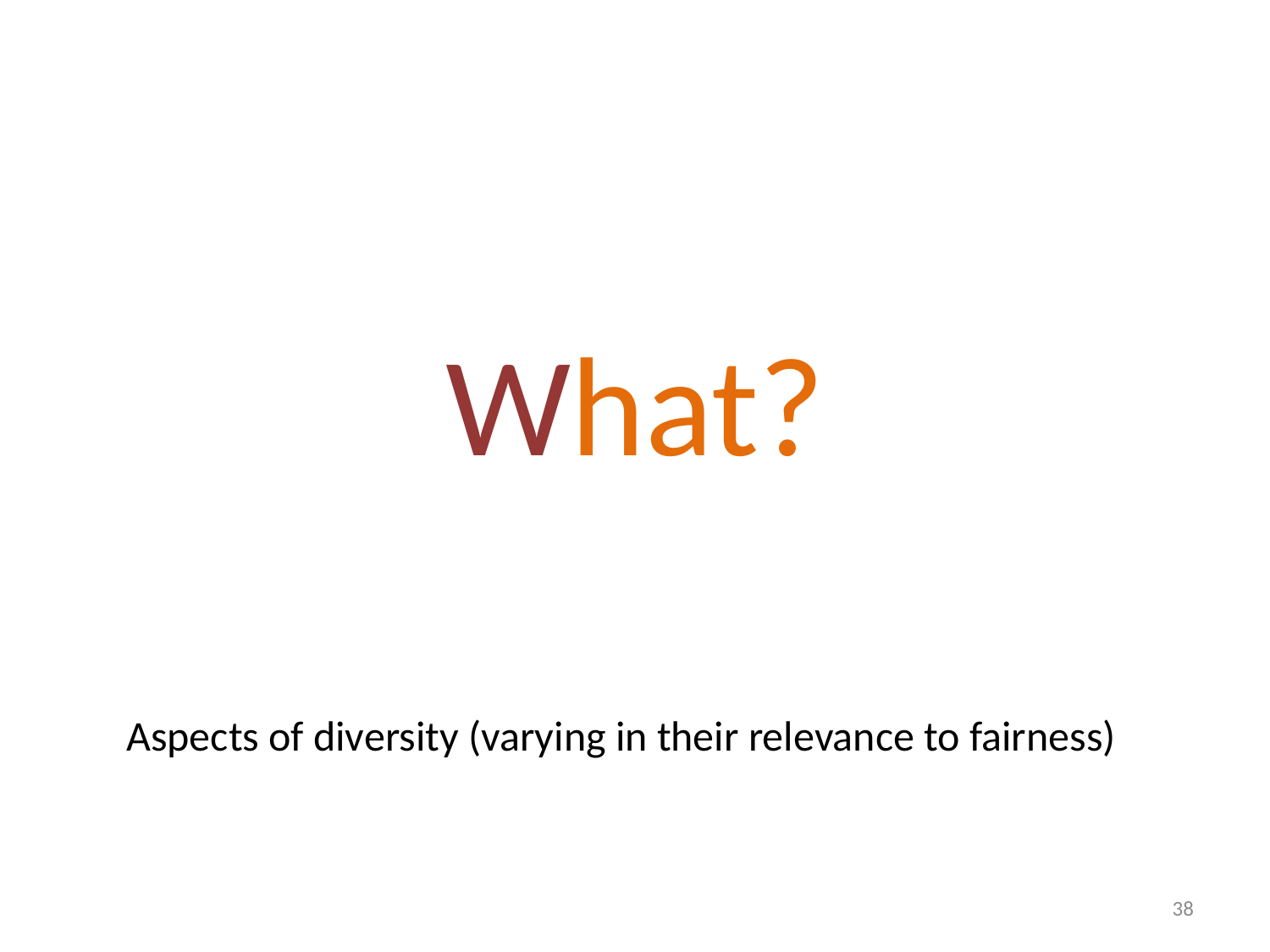

# What?
Aspects of diversity (varying in their relevance to fairness)

38